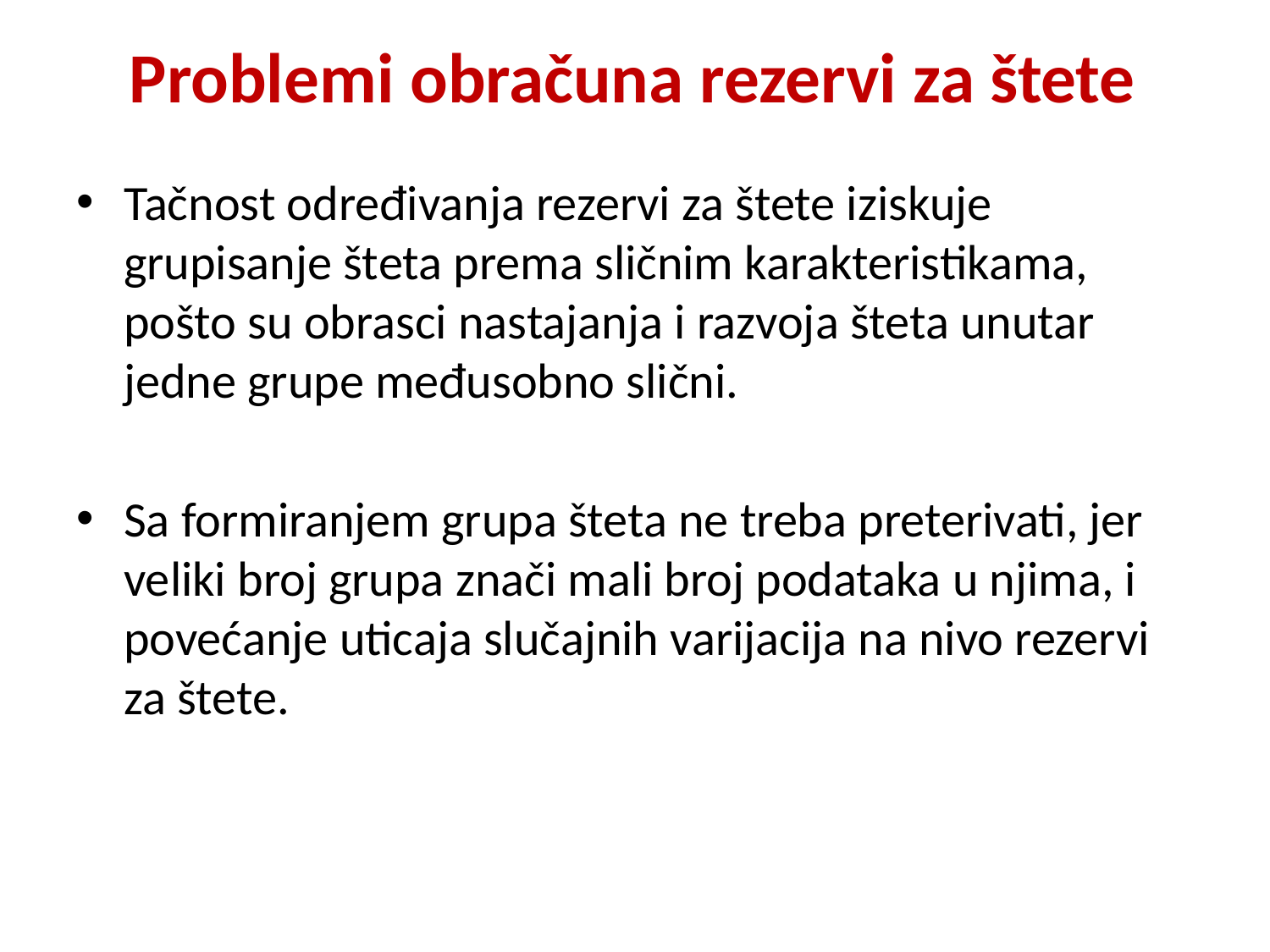

Problemi obračuna rezervi za štete
Tačnost određivanja rezervi za štete iziskuje grupisanje šteta prema sličnim karakteristikama, pošto su obrasci nastajanja i razvoja šteta unutar jedne grupe međusobno slični.

Sa formiranjem grupa šteta ne treba preterivati, jer veliki broj grupa znači mali broj podataka u njima, i povećanje uticaja slučajnih varijacija na nivo rezervi za štete.